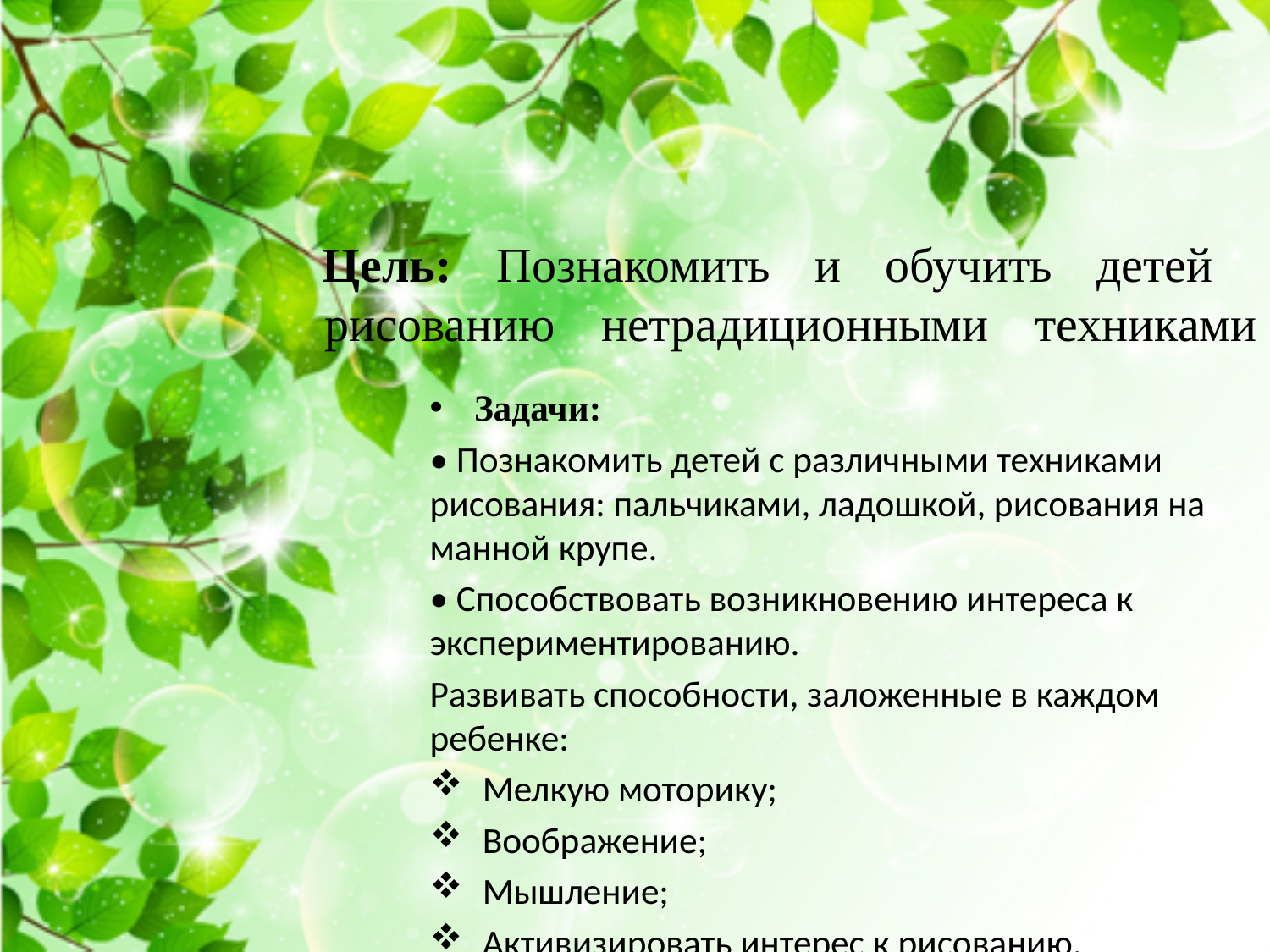

# Цель: Познакомить и обучить детей рисованию нетрадиционными техниками
Задачи:
• Познакомить детей с различными техниками рисования: пальчиками, ладошкой, рисования на манной крупе.
• Способствовать возникновению интереса к экспериментированию.
Развивать способности, заложенные в каждом ребенке:
 Мелкую моторику;
 Воображение;
 Мышление;
 Активизировать интерес к рисованию.